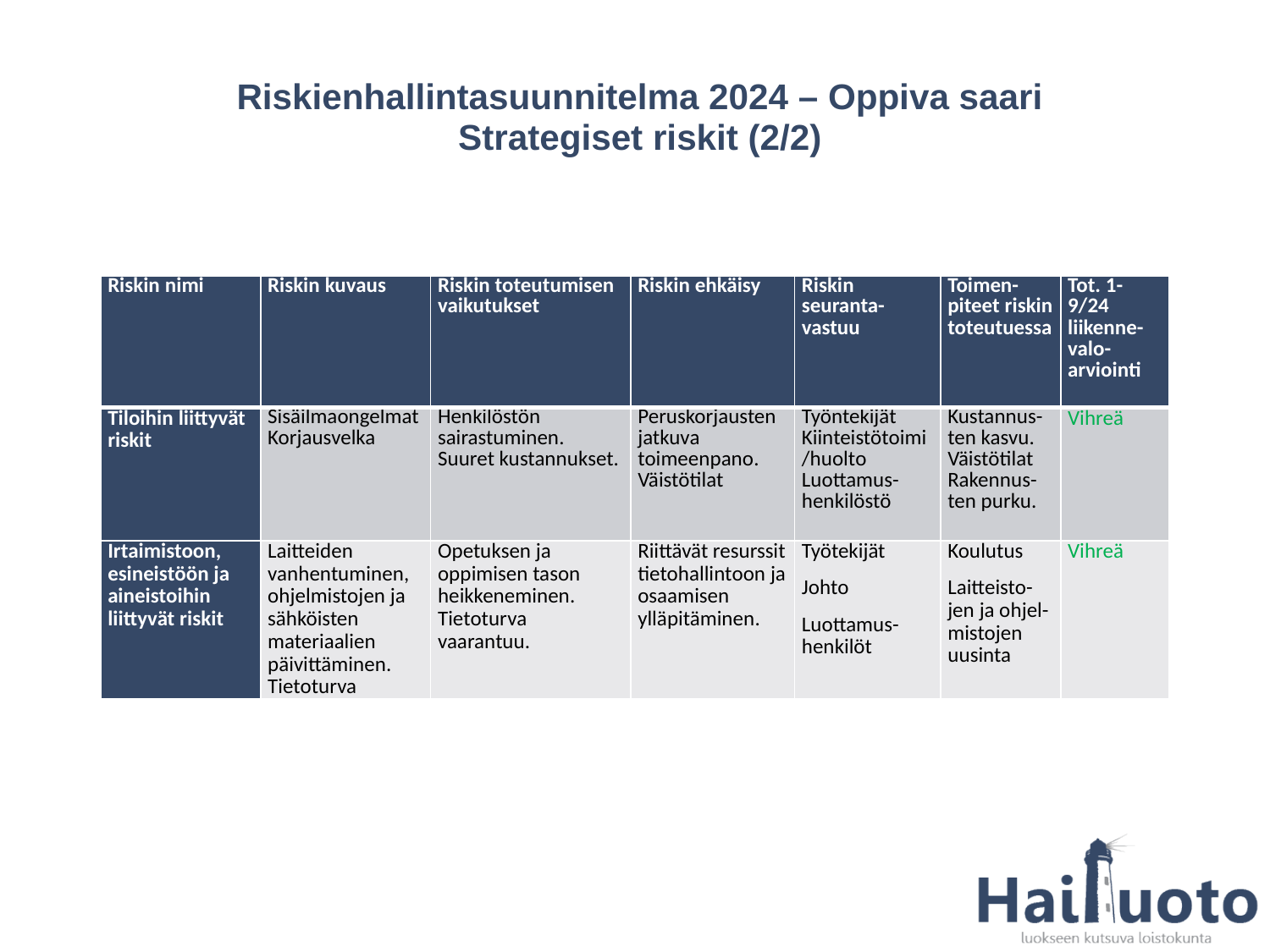

Riskienhallintasuunnitelma 2024 – Oppiva saari
Strategiset riskit (2/2)
| Riskin nimi | Riskin kuvaus | Riskin toteutumisen vaikutukset | Riskin ehkäisy | Riskin seuranta-vastuu | Toimen-piteet riskin toteutuessa | Tot. 1-9/24 liikenne-valo-arviointi |
| --- | --- | --- | --- | --- | --- | --- |
| Tiloihin liittyvät riskit | Sisäilmaongelmat Korjausvelka | Henkilöstön sairastuminen. Suuret kustannukset. | Peruskorjausten jatkuva toimeenpano. Väistötilat | Työntekijät Kiinteistötoimi/huolto Luottamus-henkilöstö | Kustannus-ten kasvu. Väistötilat Rakennus-ten purku. | Vihreä |
| Irtaimistoon, esineistöön ja aineistoihin liittyvät riskit | Laitteiden vanhentuminen, ohjelmistojen ja sähköisten materiaalien päivittäminen. Tietoturva | Opetuksen ja oppimisen tason heikkeneminen. Tietoturva vaarantuu. | Riittävät resurssit tietohallintoon ja osaamisen ylläpitäminen. | Työtekijät Johto Luottamus-henkilöt | Koulutus Laitteisto-jen ja ohjel-mistojen uusinta | Vihreä |